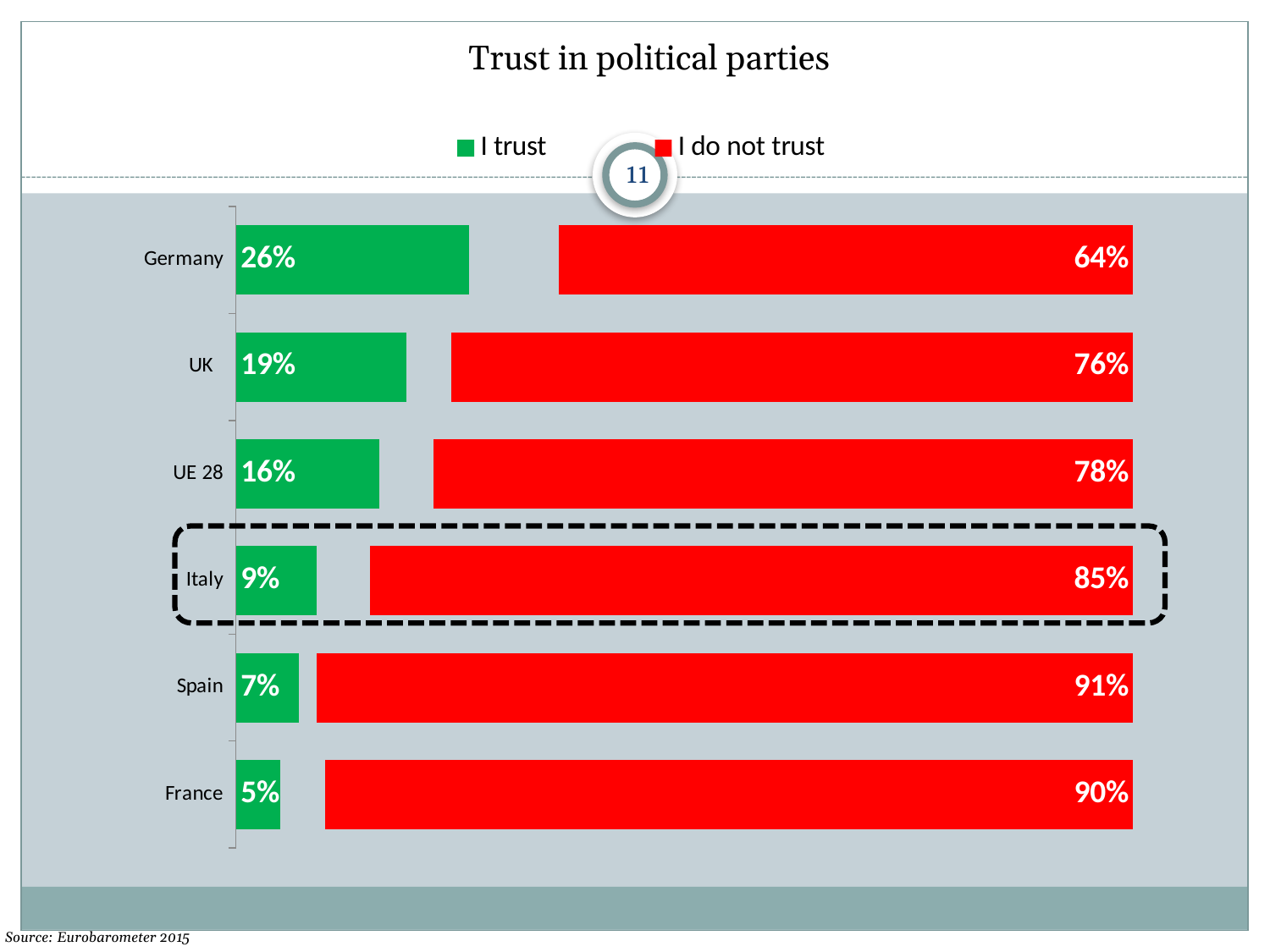

# Trust in political parties

### Chart

| Category | I trust  | Dk | I do not trust  |
|---|---|---|---|
| France | 0.05 | 0.05 | 0.9 |
| Spain | 0.07 | 0.02 | 0.91 |
| Italy | 0.09 | 0.06 | 0.85 |
|  UE 28 | 0.16 | 0.06 | 0.78 |
| UK   | 0.19 | 0.05 | 0.76 |
| Germany | 0.26 | 0.1 | 0.64 |
11
Source: Eurobarometer 2015